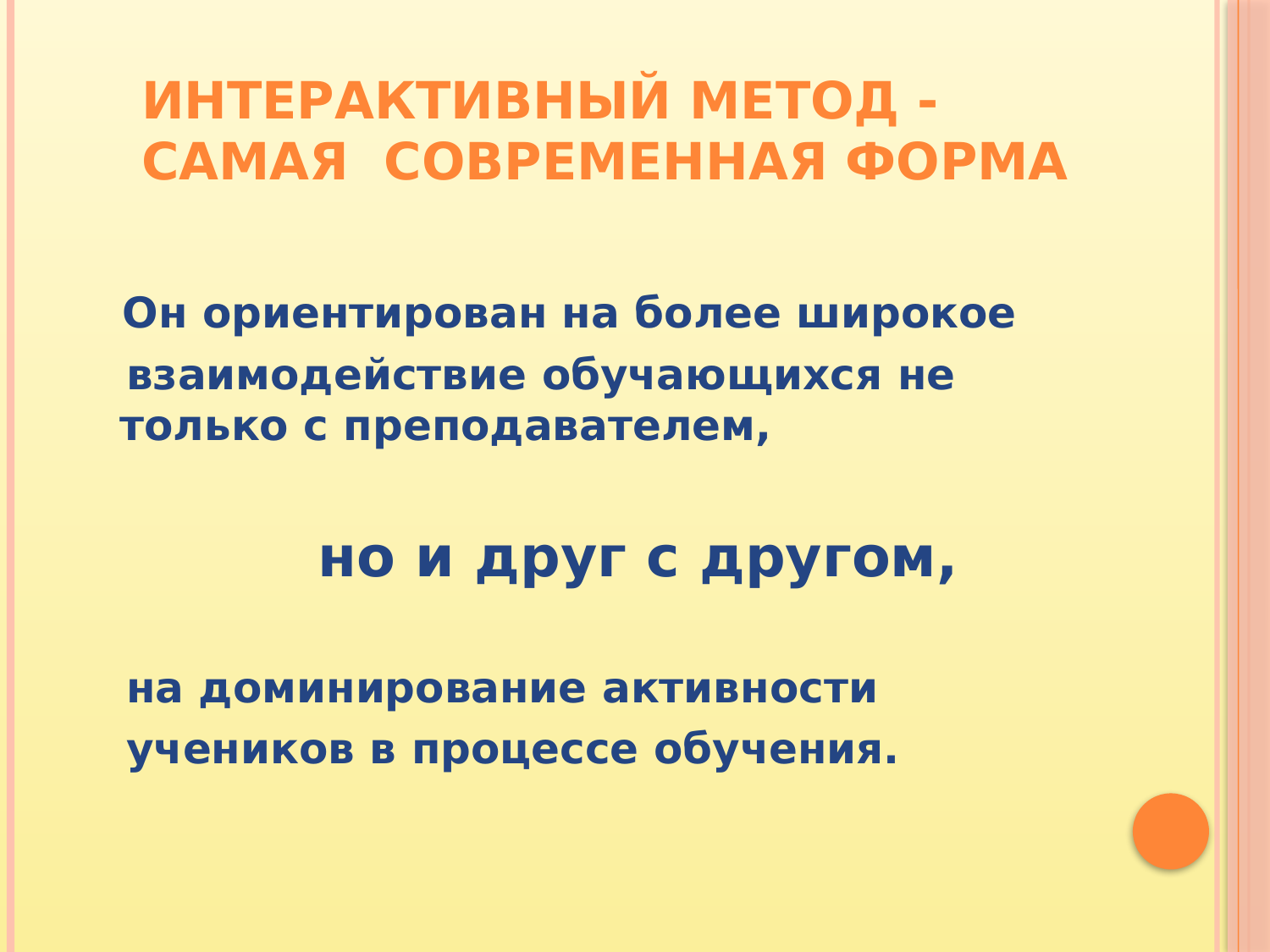

# Интерактивный метод - самая  современная форма

   Он ориентирован на более широкое
   взаимодействие обучающихся не только с преподавателем,

            но и друг с другом,

   на доминирование активности
   учеников в процессе обучения.